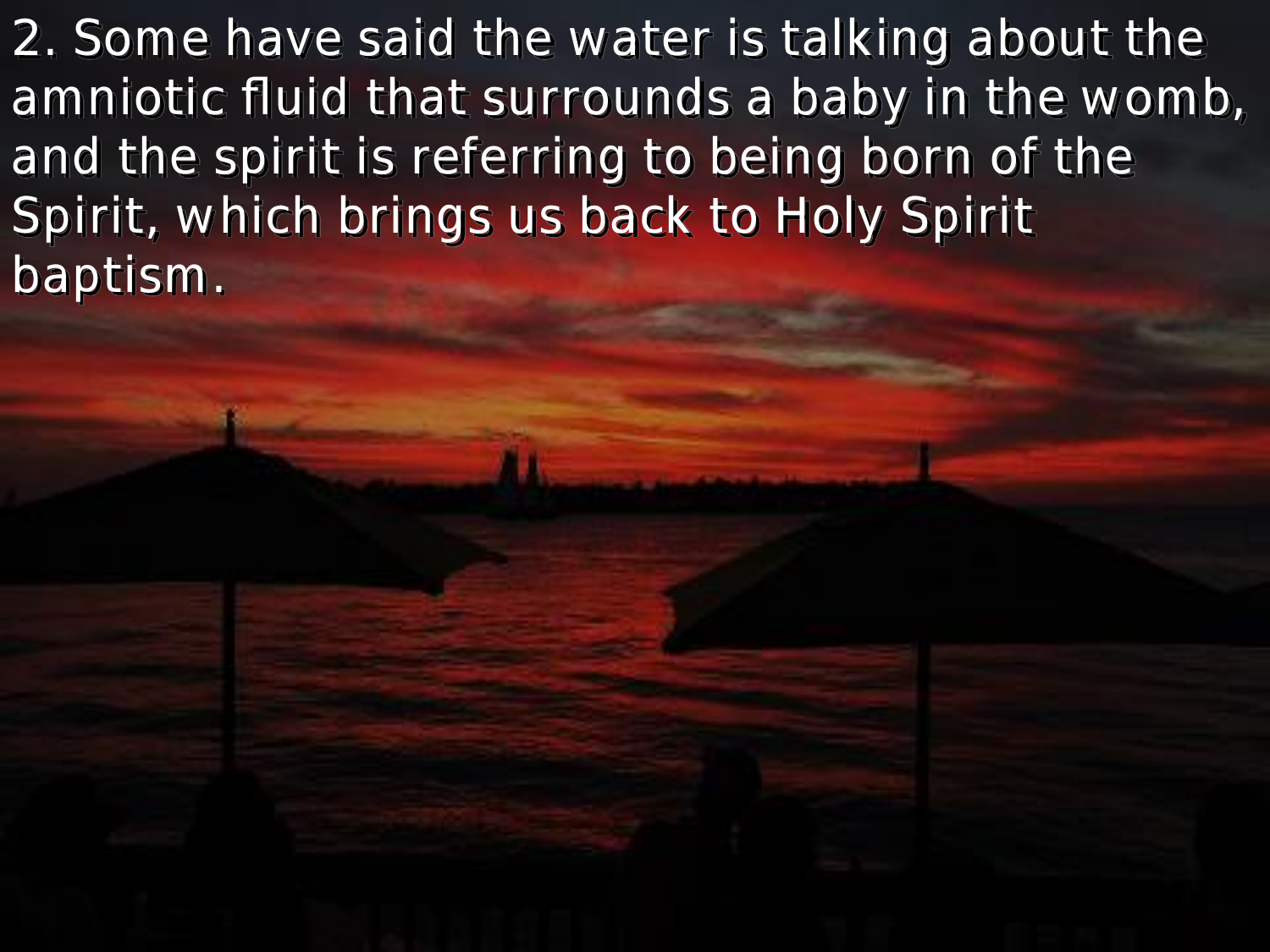

2. Some have said the water is talking about the amniotic fluid that surrounds a baby in the womb, and the spirit is referring to being born of the Spirit, which brings us back to Holy Spirit baptism.